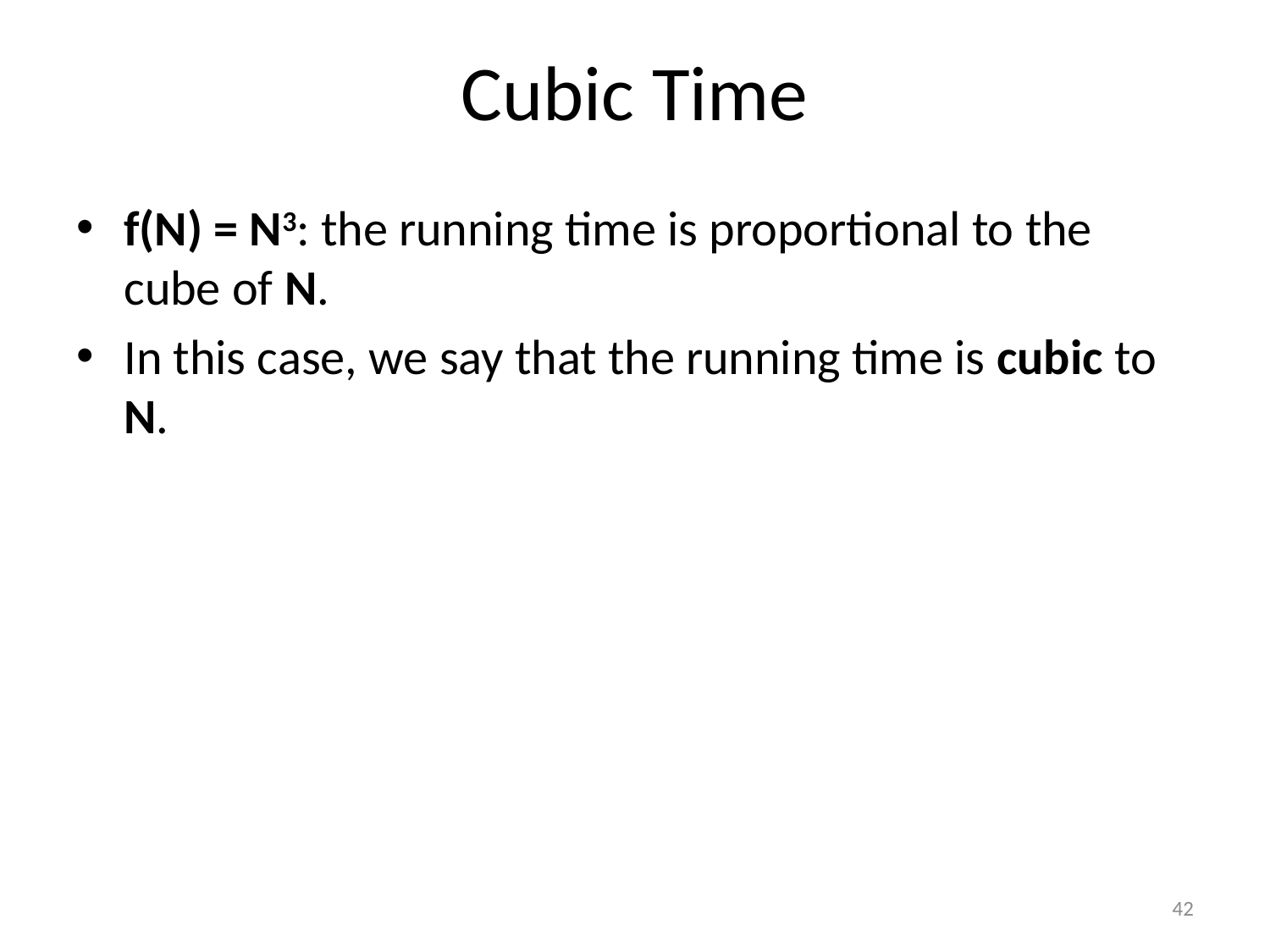

# Cubic Time
f(N) = N3: the running time is proportional to the cube of N.
In this case, we say that the running time is cubic to N.
42